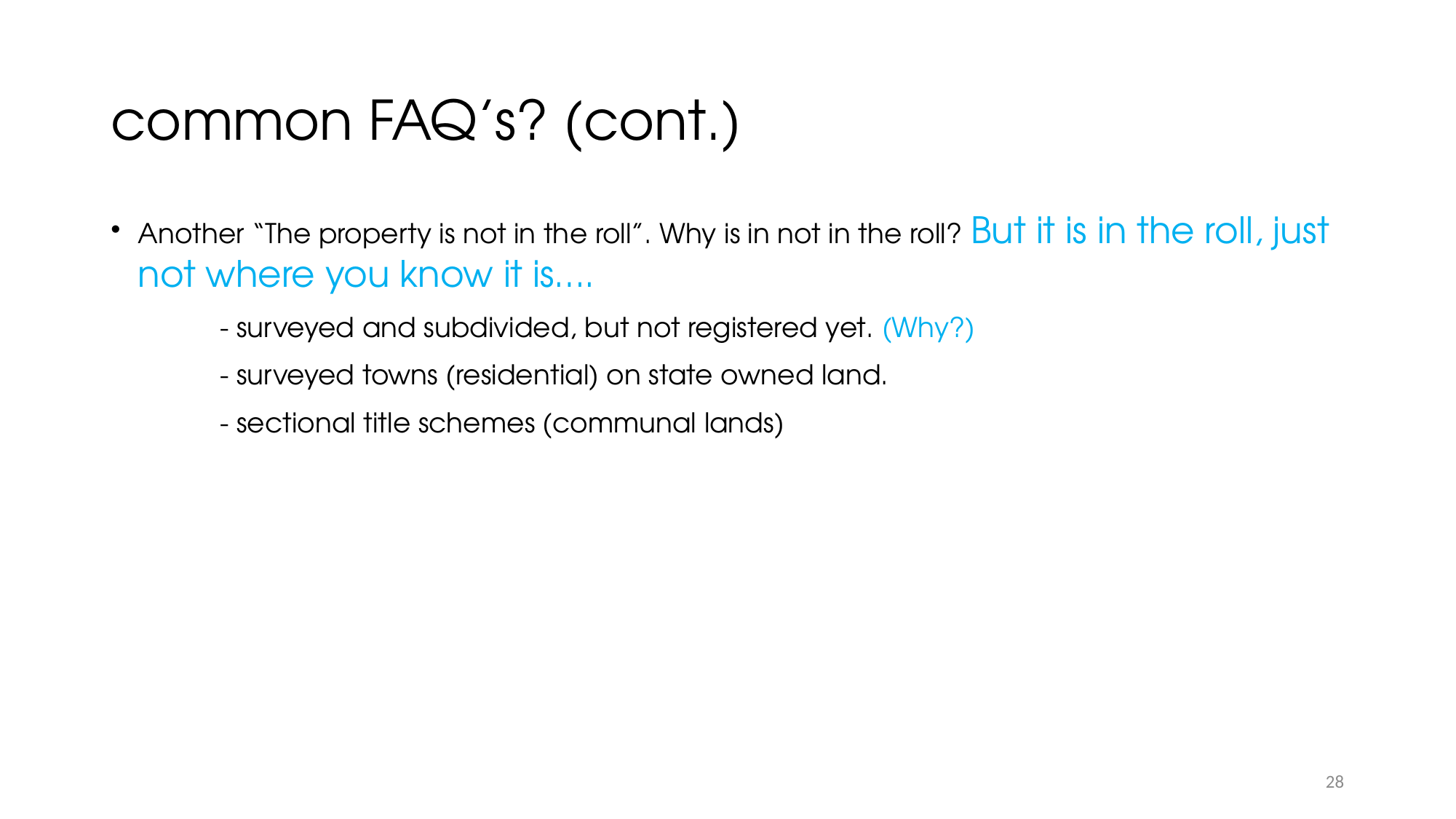

# common FAQ’s? (cont.)
Another “The property is not in the roll”. Why is in not in the roll? But it is in the roll, just not where you know it is….
	- surveyed and subdivided, but not registered yet. (Why?)
	- surveyed towns (residential) on state owned land.
	- sectional title schemes (communal lands)
28